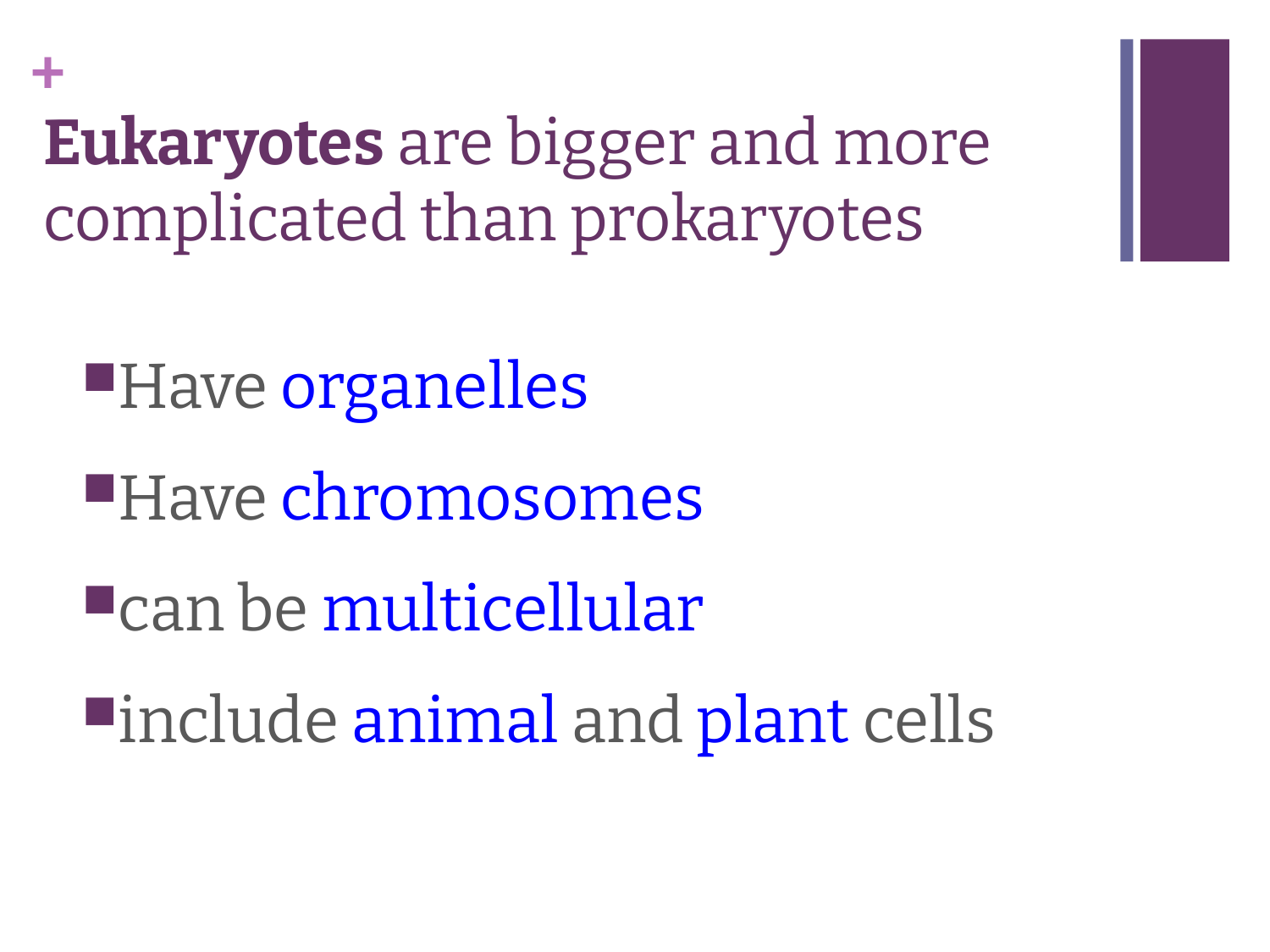

Eukaryotes are bigger and more complicated than prokaryotes
Have organelles
Have chromosomes
can be multicellular
include animal and plant cells